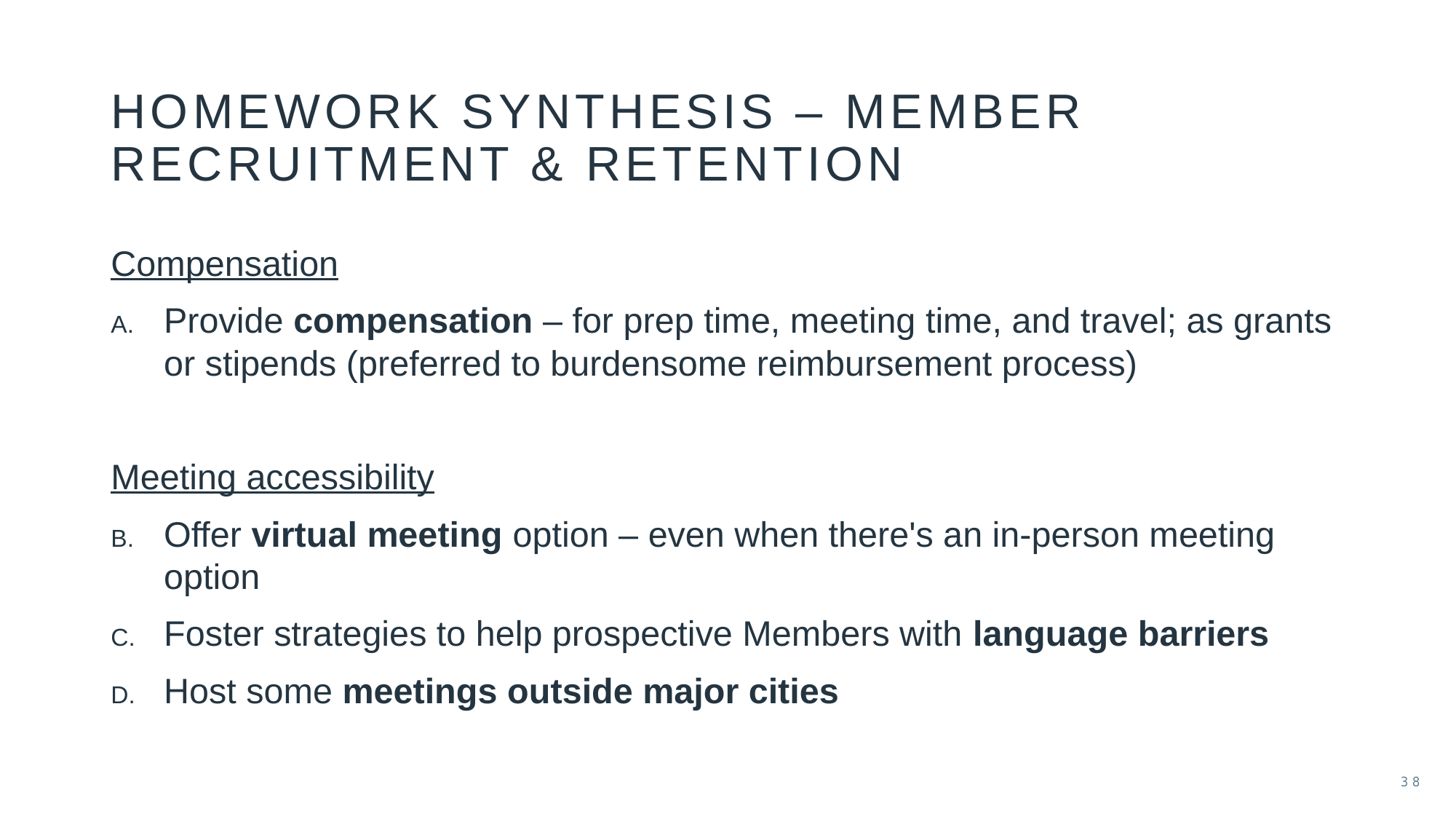

# HOMEWORK SYNTHESIS – Member Recruitment & Retention
Compensation
Provide compensation – for prep time, meeting time, and travel; as grants or stipends (preferred to burdensome reimbursement process)

Meeting accessibility
Offer virtual meeting option – even when there's an in-person meeting option
Foster strategies to help prospective Members with language barriers
Host some meetings outside major cities

38